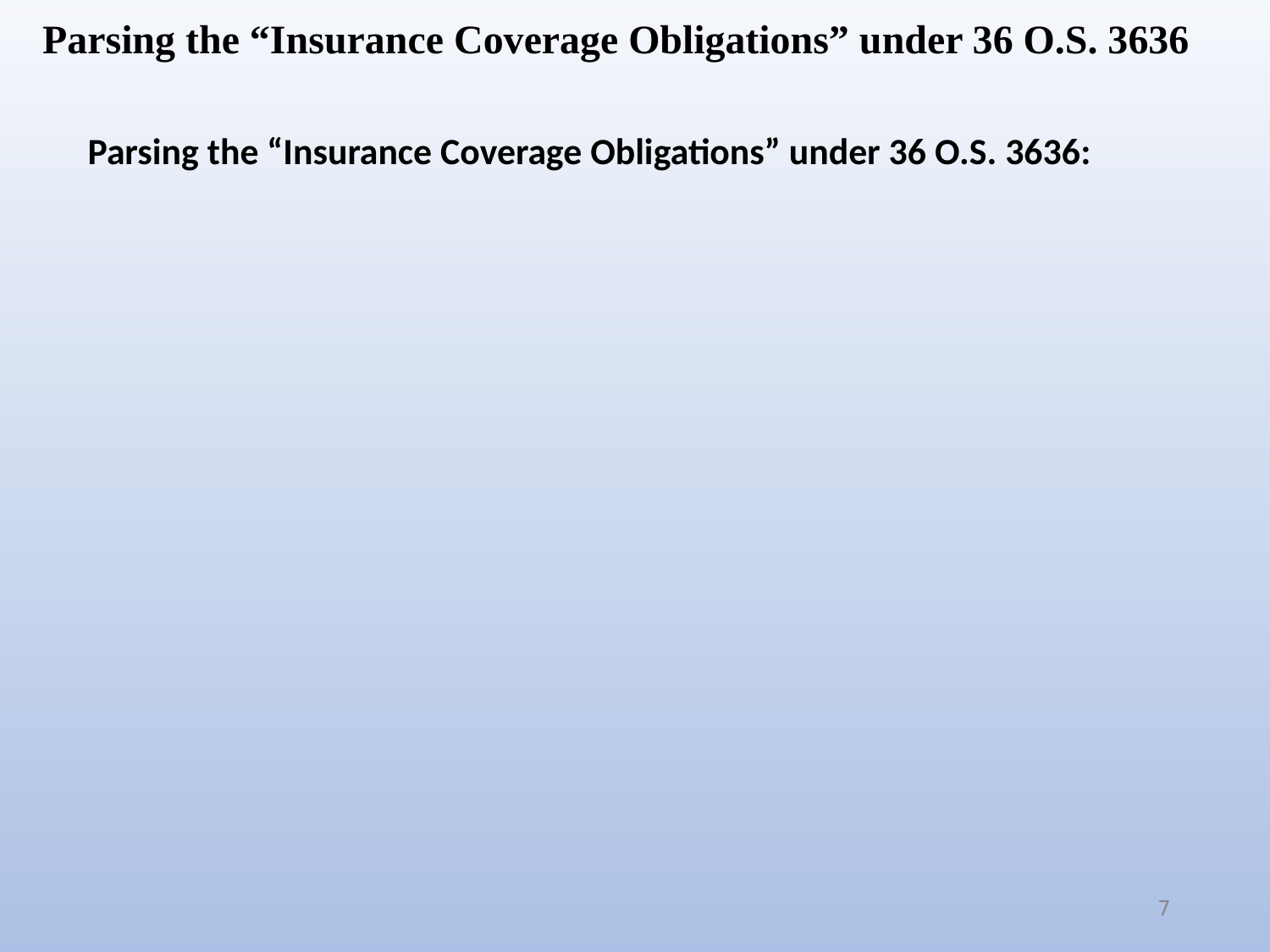

Parsing the “Insurance Coverage Obligations” under 36 O.S. 3636
Parsing the “Insurance Coverage Obligations” under 36 O.S. 3636:
7